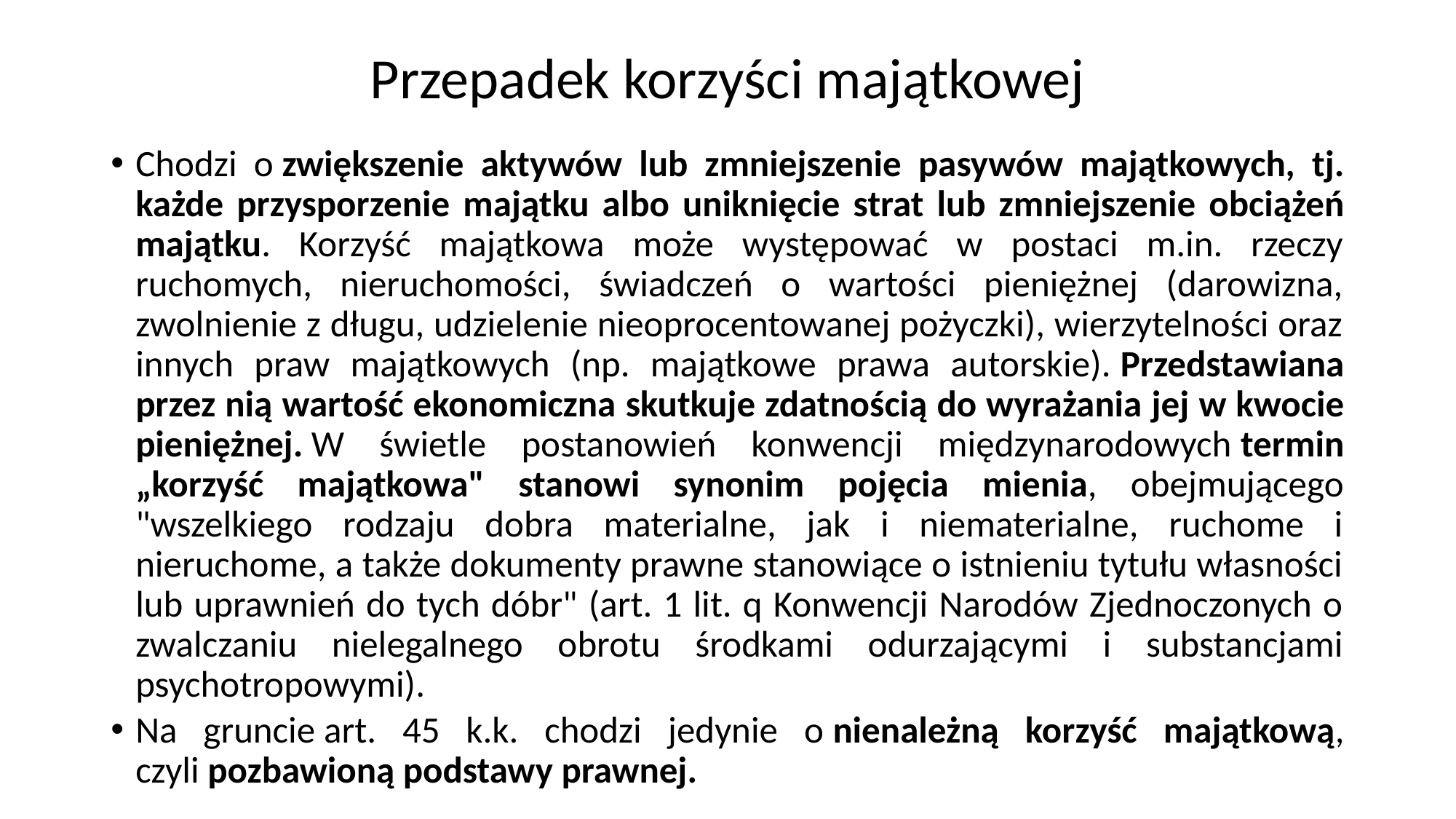

# Przepadek korzyści majątkowej
Chodzi o zwiększenie aktywów lub zmniejszenie pasywów majątkowych, tj. każde przysporzenie majątku albo uniknięcie strat lub zmniejszenie obciążeń majątku. Korzyść majątkowa może występować w postaci m.in. rzeczy ruchomych, nieruchomości, świadczeń o wartości pieniężnej (darowizna, zwolnienie z długu, udzielenie nieoprocentowanej pożyczki), wierzytelności oraz innych praw majątkowych (np. majątkowe prawa autorskie). Przedstawiana przez nią wartość ekonomiczna skutkuje zdatnością do wyrażania jej w kwocie pieniężnej. W świetle postanowień konwencji międzynarodowych termin „korzyść majątkowa" stanowi synonim pojęcia mienia, obejmującego "wszelkiego rodzaju dobra materialne, jak i niematerialne, ruchome i nieruchome, a także dokumenty prawne stanowiące o istnieniu tytułu własności lub uprawnień do tych dóbr" (art. 1 lit. q Konwencji Narodów Zjednoczonych o zwalczaniu nielegalnego obrotu środkami odurzającymi i substancjami psychotropowymi).
Na gruncie art. 45 k.k. chodzi jedynie o nienależną korzyść majątkową, czyli pozbawioną podstawy prawnej.